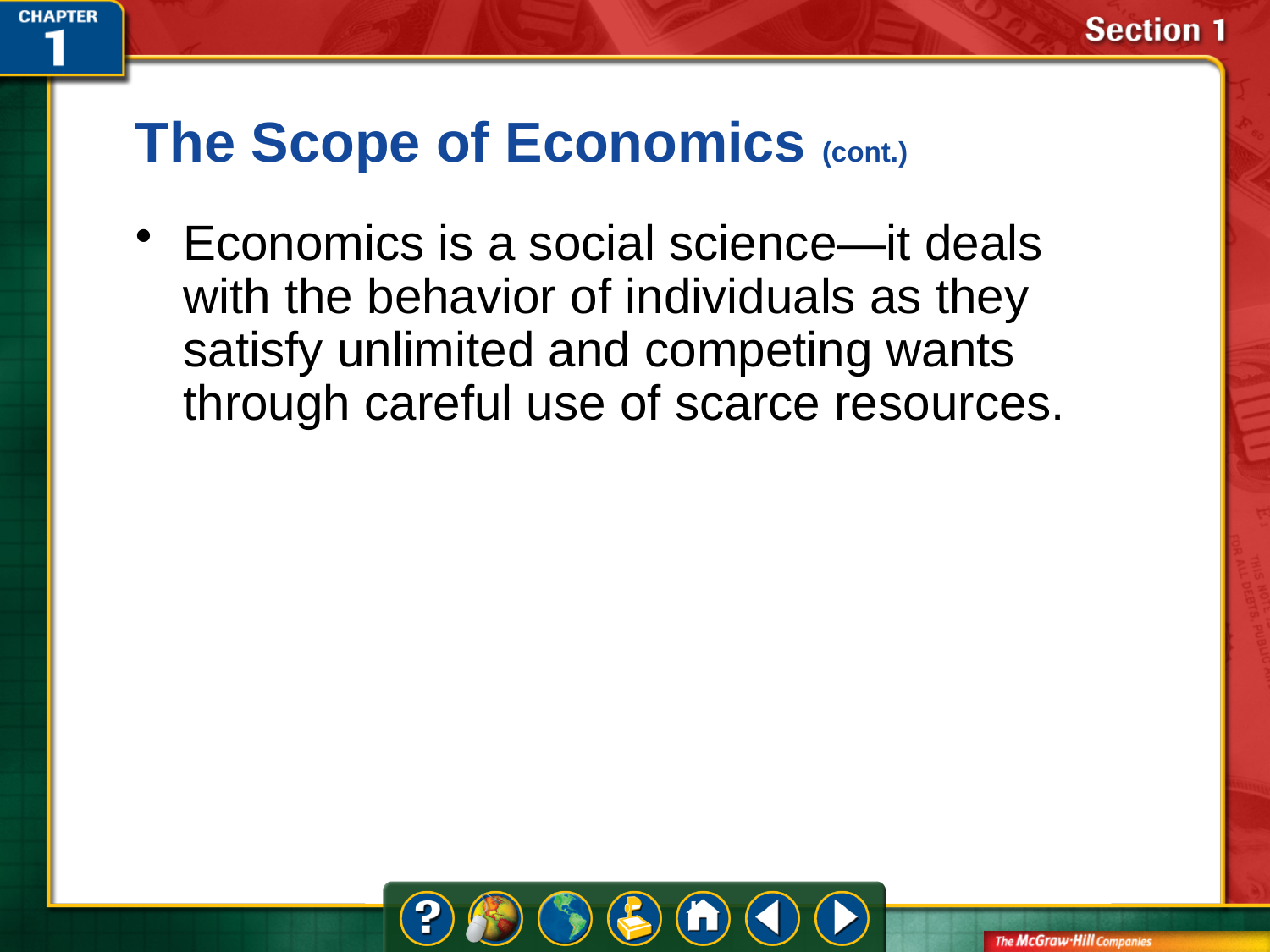

The Scope of Economics (cont.)
Economics is a social science—it deals with the behavior of individuals as they satisfy unlimited and competing wants through careful use of scarce resources.
# Section 1